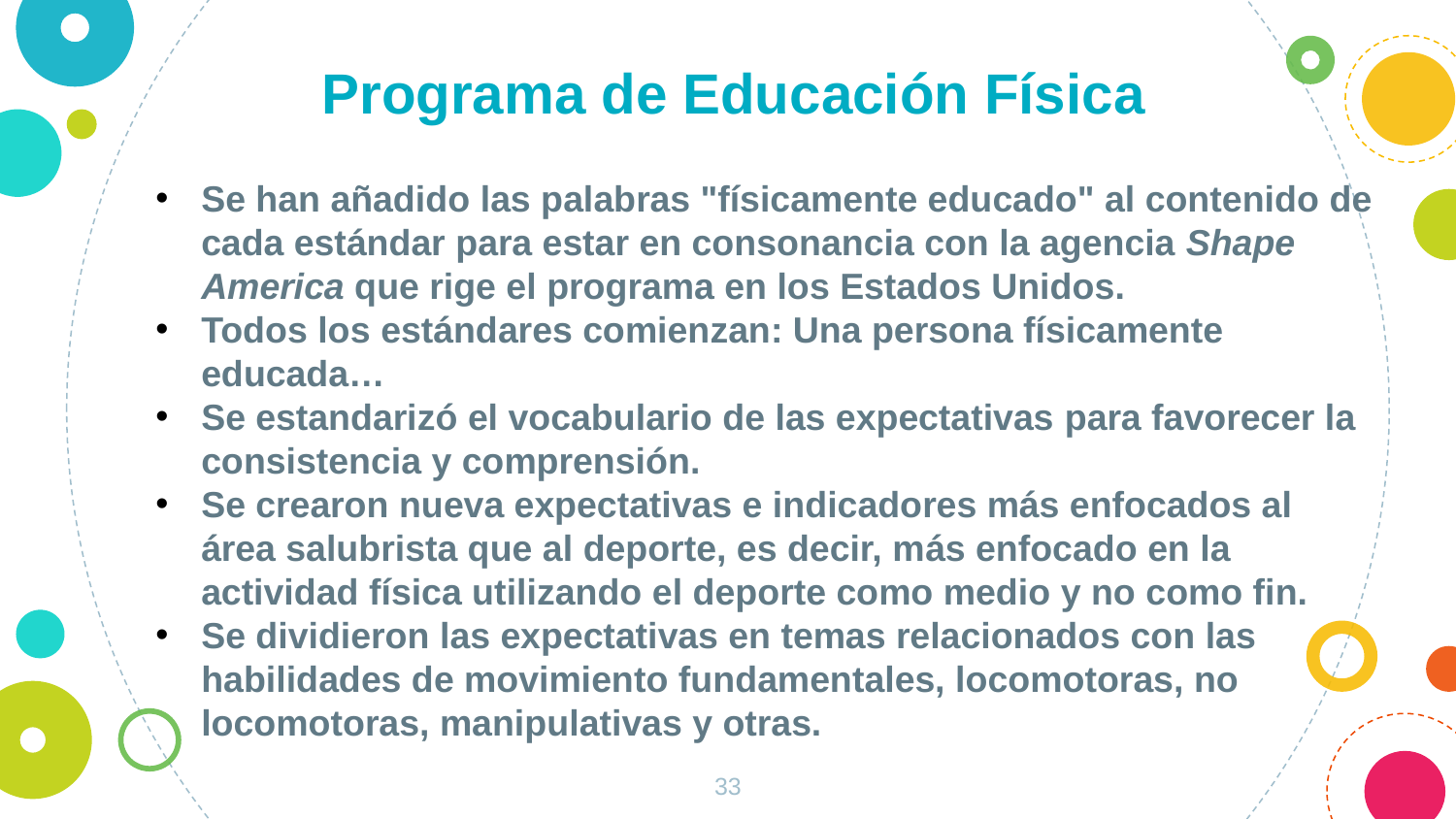

Programa de Educación Física
Se han añadido las palabras "físicamente educado" al contenido de cada estándar para estar en consonancia con la agencia Shape America que rige el programa en los Estados Unidos.
Todos los estándares comienzan: Una persona físicamente educada…
Se estandarizó el vocabulario de las expectativas para favorecer la consistencia y comprensión.
Se crearon nueva expectativas e indicadores más enfocados al área salubrista que al deporte, es decir, más enfocado en la actividad física utilizando el deporte como medio y no como fin.
Se dividieron las expectativas en temas relacionados con las habilidades de movimiento fundamentales, locomotoras, no locomotoras, manipulativas y otras.
33